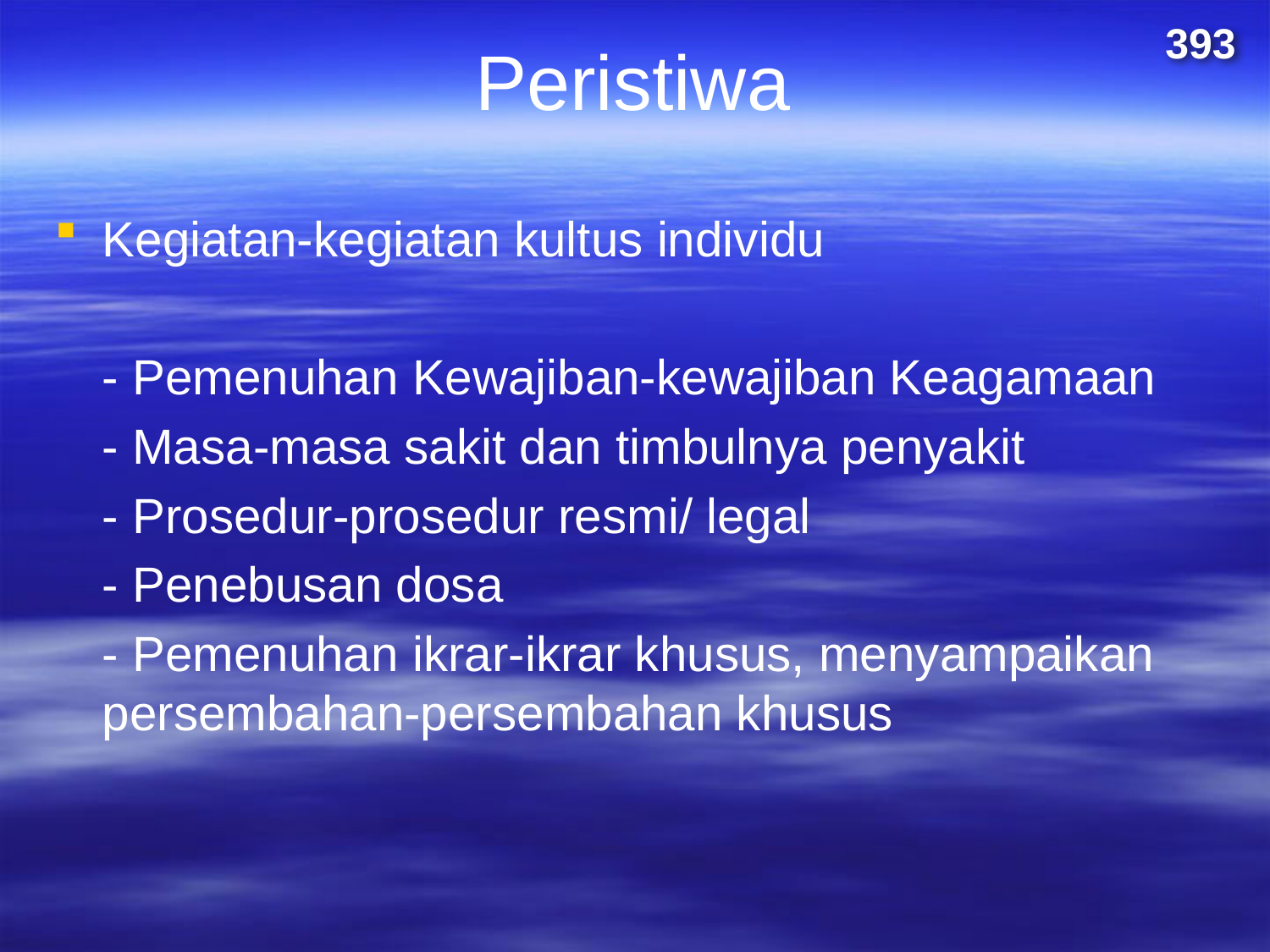

# Peristiwa
393
Kegiatan-kegiatan kultus individu

	- Pemenuhan Kewajiban-kewajiban Keagamaan
	- Masa-masa sakit dan timbulnya penyakit
	- Prosedur-prosedur resmi/ legal
	- Penebusan dosa
	- Pemenuhan ikrar-ikrar khusus, menyampaikan persembahan-persembahan khusus